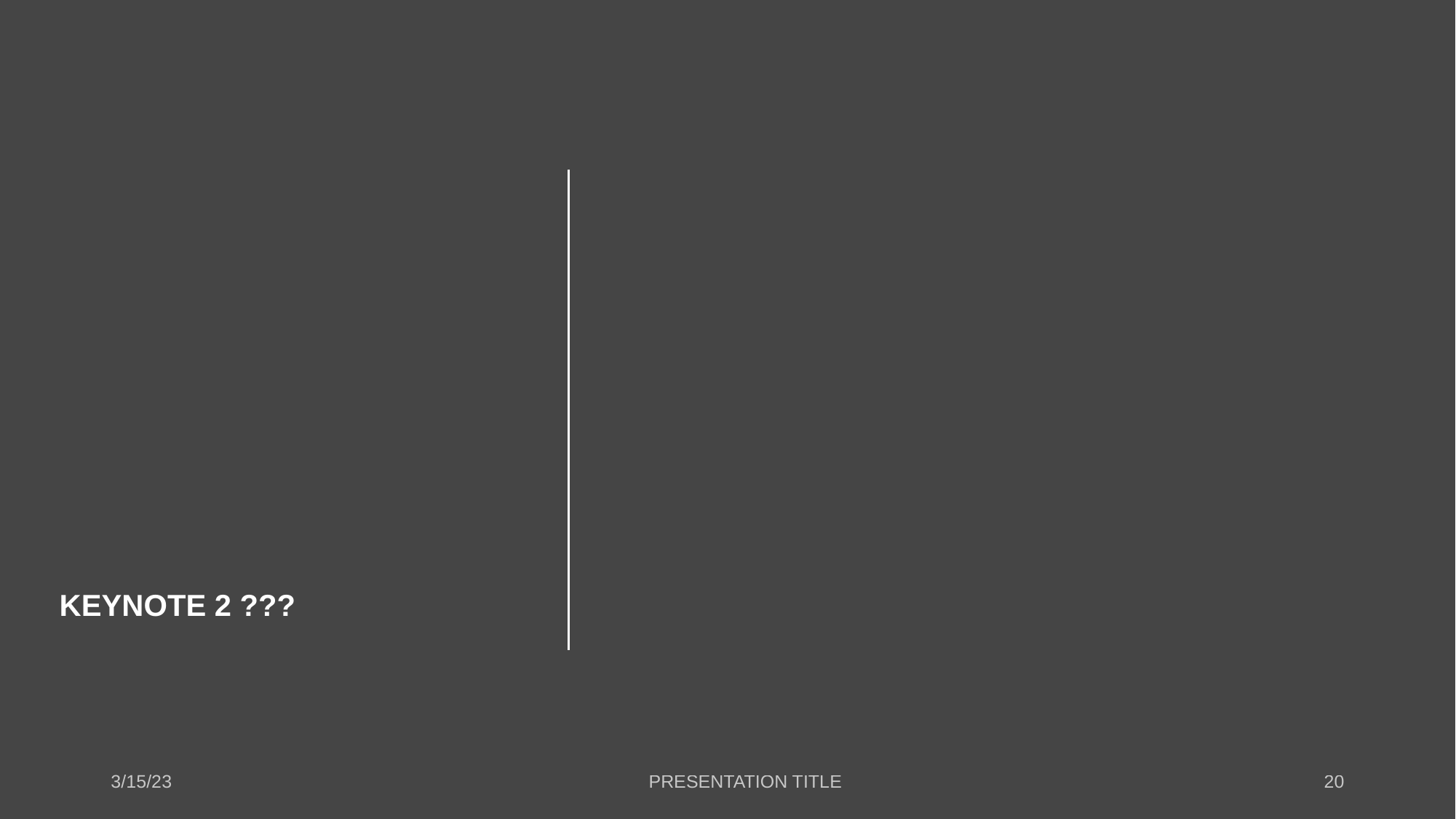

# KEYNOTE 2 ???
3/15/23
PRESENTATION TITLE
20